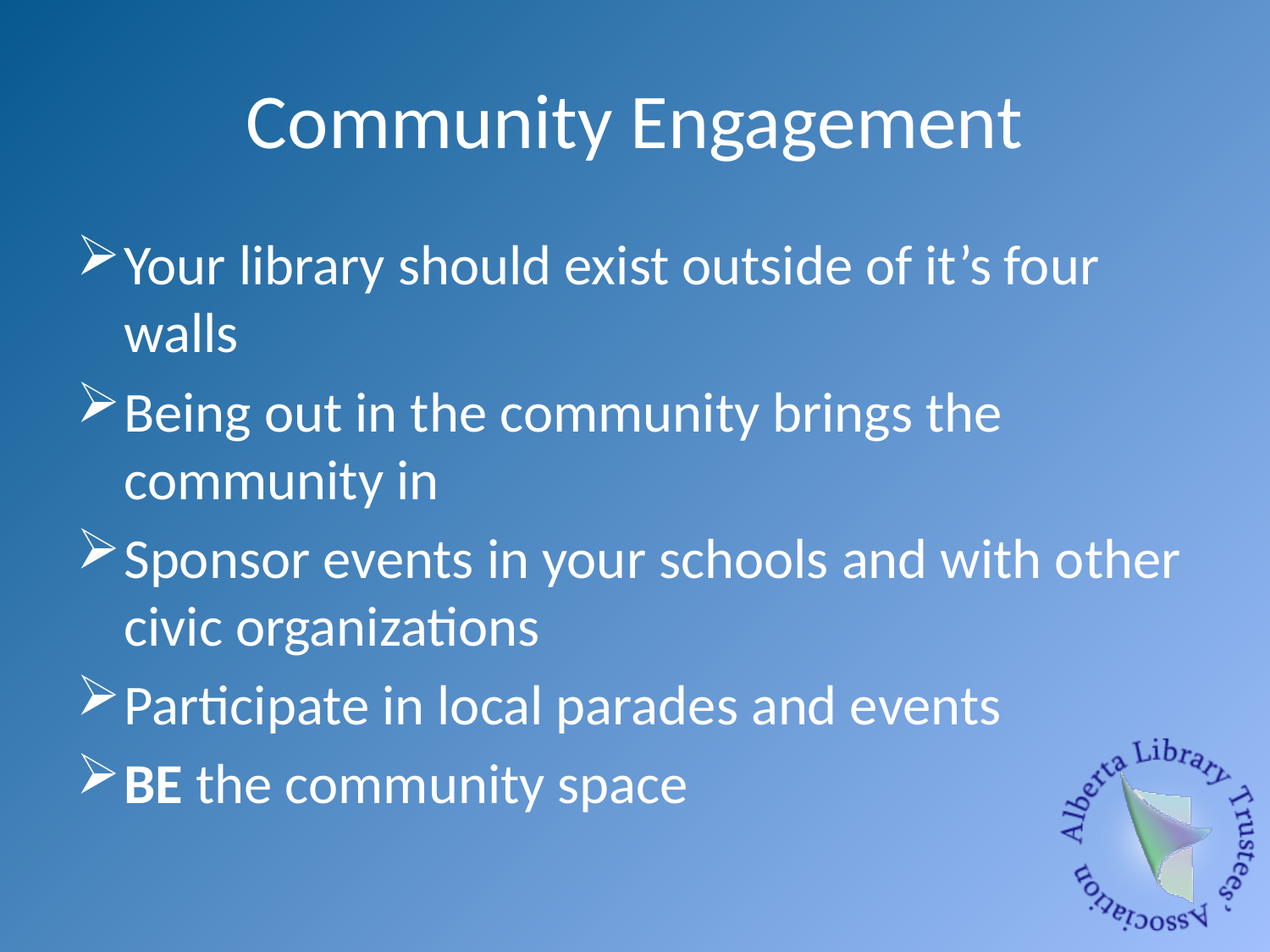

# Community Engagement
Your library should exist outside of it’s four walls
Being out in the community brings the community in
Sponsor events in your schools and with other civic organizations
Participate in local parades and events
BE the community space